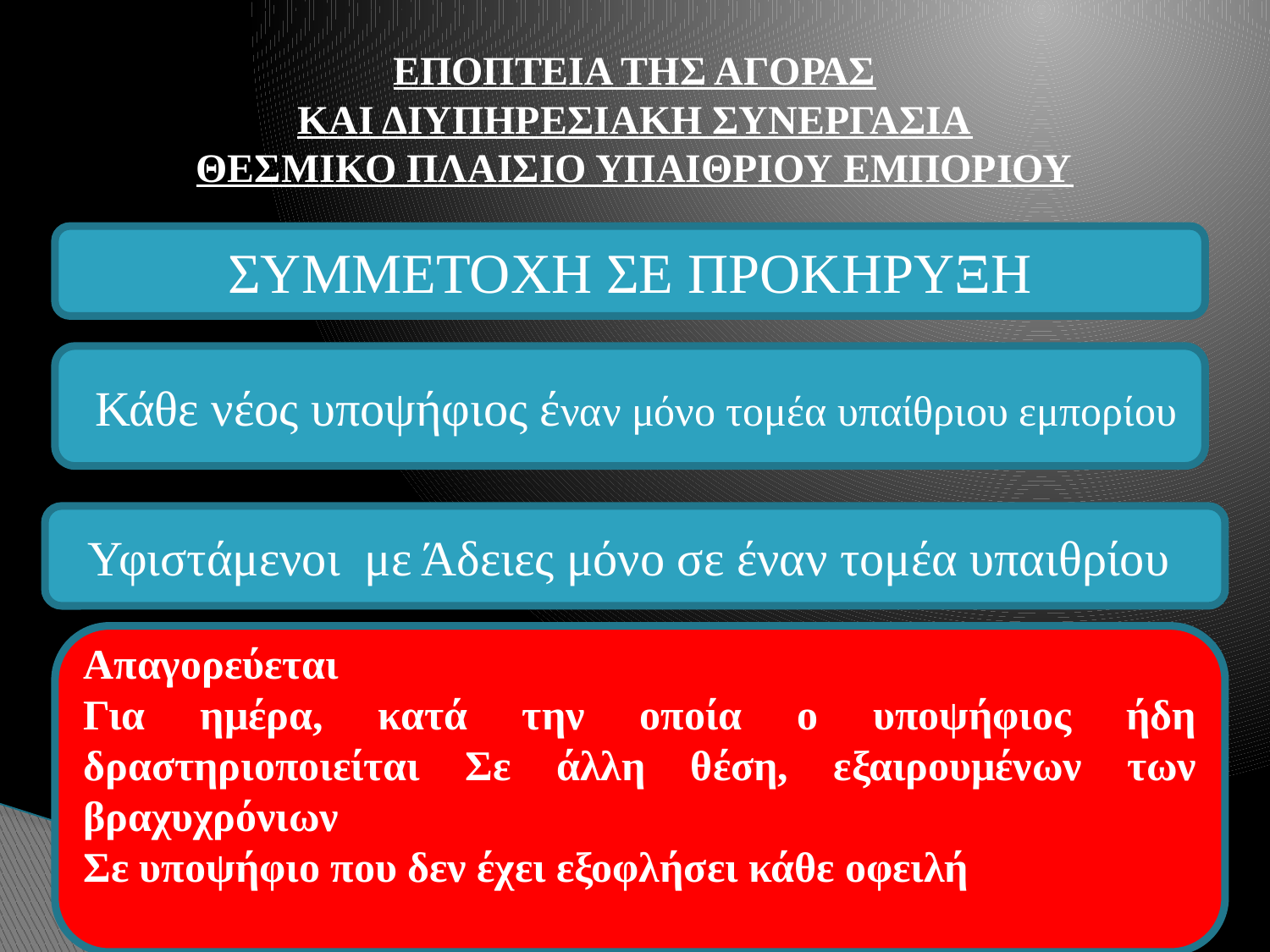

# ΕΠΟΠΤΕΙΑ ΤΗΣ ΑΓΟΡΑΣ ΚΑΙ ΔΙΥΠΗΡΕΣΙΑΚΗ ΣΥΝΕΡΓΑΣΙΑ ΘΕΣΜΙΚΟ ΠΛΑΙΣΙΟ ΥΠΑΙΘΡΙΟΥ ΕΜΠΟΡΙΟΥ
ΣΥΜΜΕΤΟΧΗ ΣΕ ΠΡΟΚΗΡΥΞΗ
 Κάθε νέος υποψήφιος έναν μόνο τομέα υπαίθριου εμπορίου
Υφιστάμενοι  με Άδειες μόνο σε έναν τομέα υπαιθρίου
Απαγορεύεται
Για ημέρα, κατά την οποία ο υποψήφιος ήδη δραστηριοποιείται Σε άλλη θέση, εξαιρουμένων των βραχυχρόνιων
Σε υποψήφιο που δεν έχει εξοφλήσει κάθε οφειλή